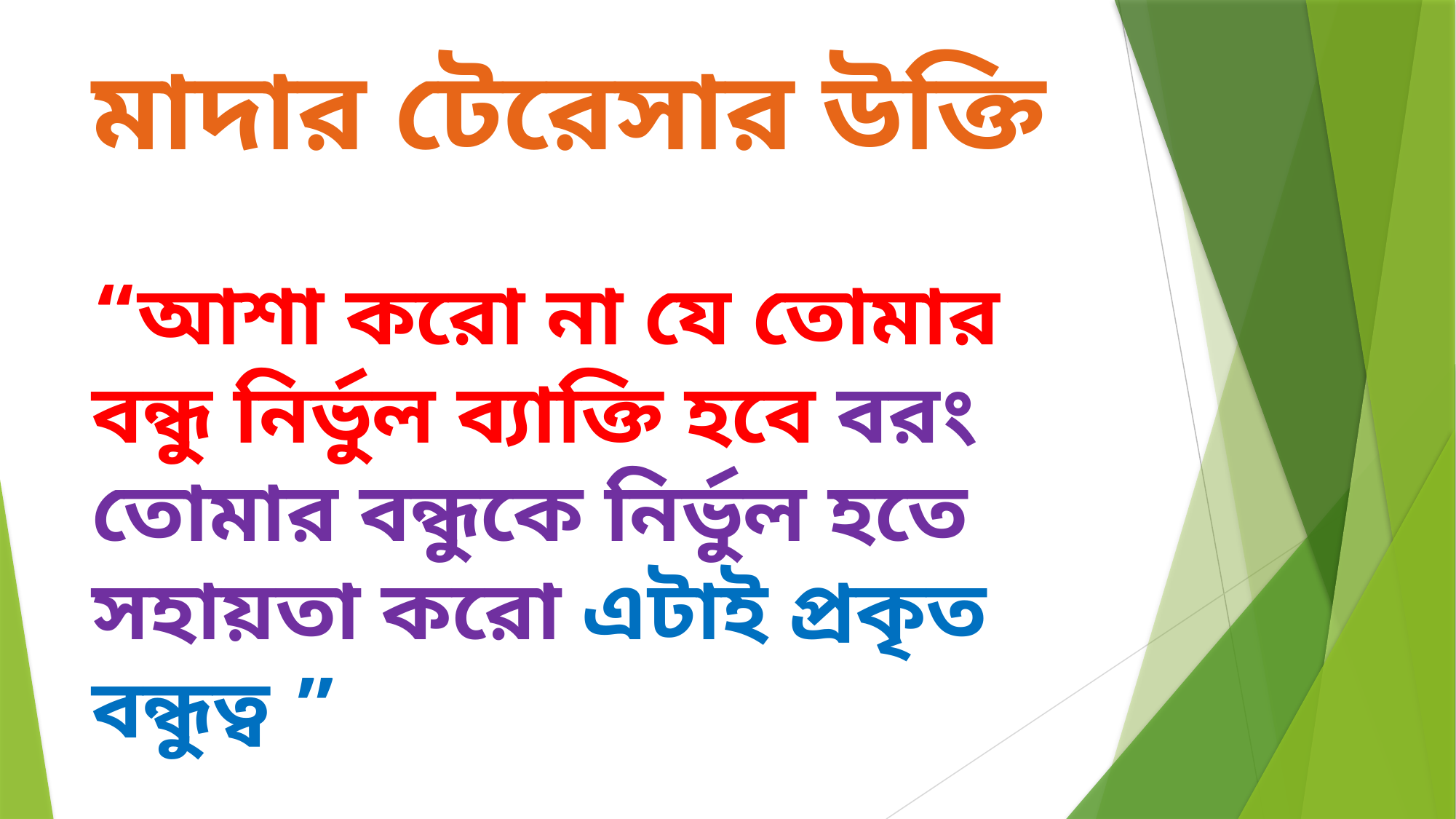

# মাদার টেরেসার উক্তি
“আশা করো না যে তোমার বন্ধু নির্ভুল ব্যাক্তি হবে বরং তোমার বন্ধুকে নির্ভুল হতে সহায়তা করো এটাই প্রকৃত বন্ধুত্ব ”